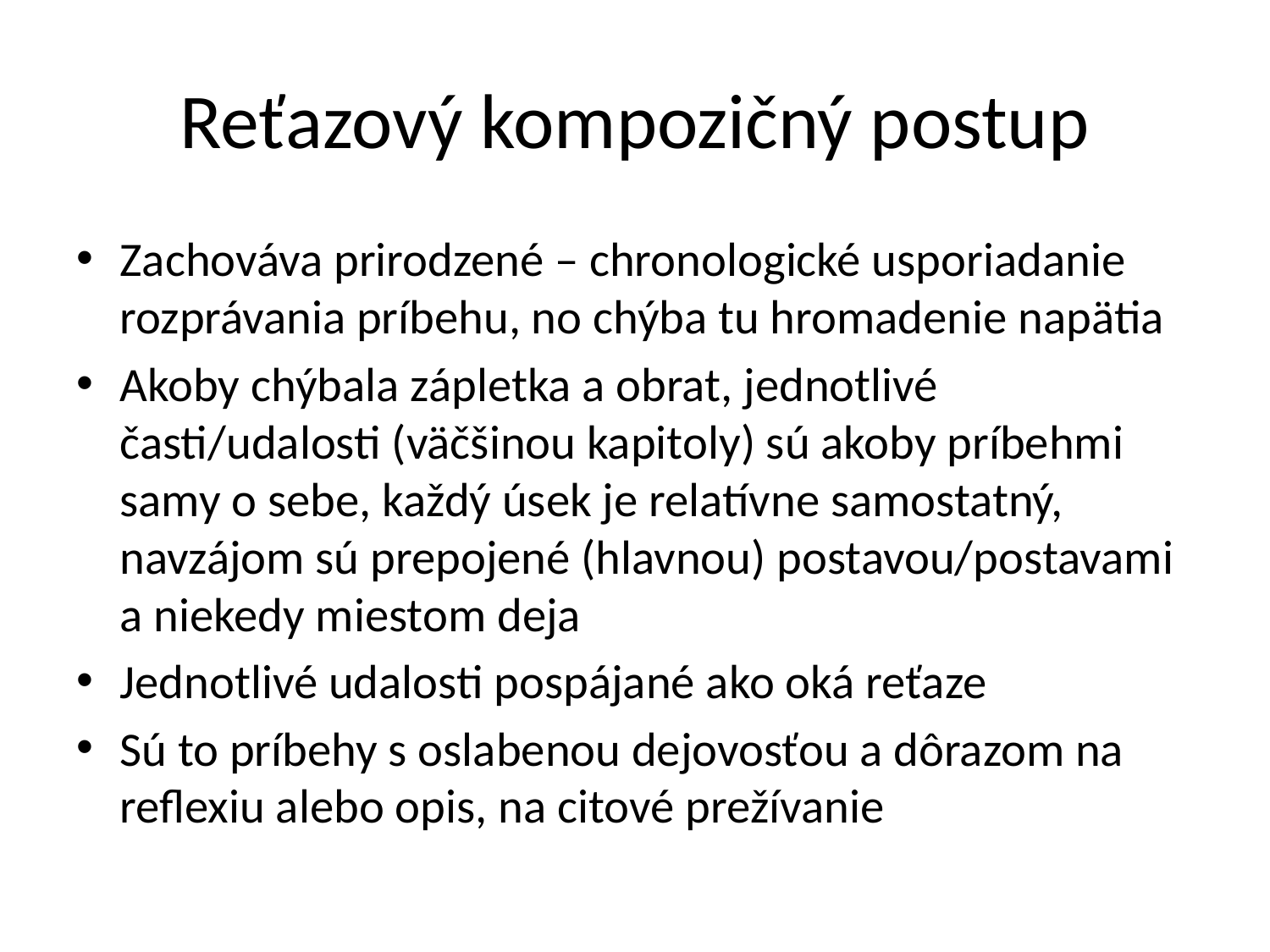

# Reťazový kompozičný postup
Zachováva prirodzené – chronologické usporiadanie rozprávania príbehu, no chýba tu hromadenie napätia
Akoby chýbala zápletka a obrat, jednotlivé časti/udalosti (väčšinou kapitoly) sú akoby príbehmi samy o sebe, každý úsek je relatívne samostatný, navzájom sú prepojené (hlavnou) postavou/postavami a niekedy miestom deja
Jednotlivé udalosti pospájané ako oká reťaze
Sú to príbehy s oslabenou dejovosťou a dôrazom na reflexiu alebo opis, na citové prežívanie